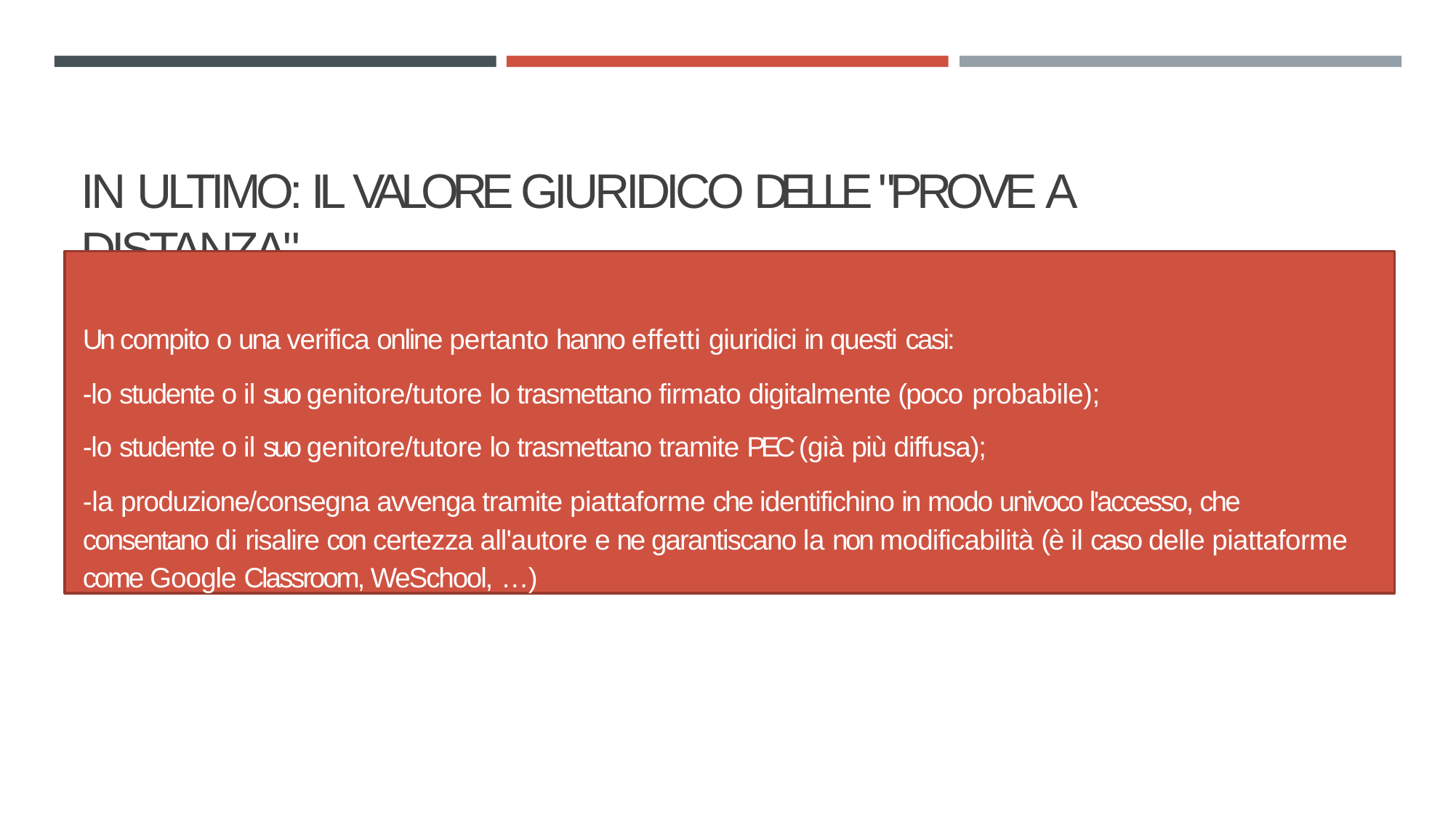

# IN ULTIMO: IL VALORE GIURIDICO DELLE "PROVE A DISTANZA"

Un compito o una verifica online pertanto hanno effetti giuridici in questi casi:
-lo studente o il suo genitore/tutore lo trasmettano firmato digitalmente (poco probabile);
-lo studente o il suo genitore/tutore lo trasmettano tramite PEC (già più diffusa);
-la produzione/consegna avvenga tramite piattaforme che identifichino in modo univoco l'accesso, che  consentano di risalire con certezza all'autore e ne garantiscano la non modificabilità (è il caso delle piattaforme  come Google Classroom, WeSchool, …)